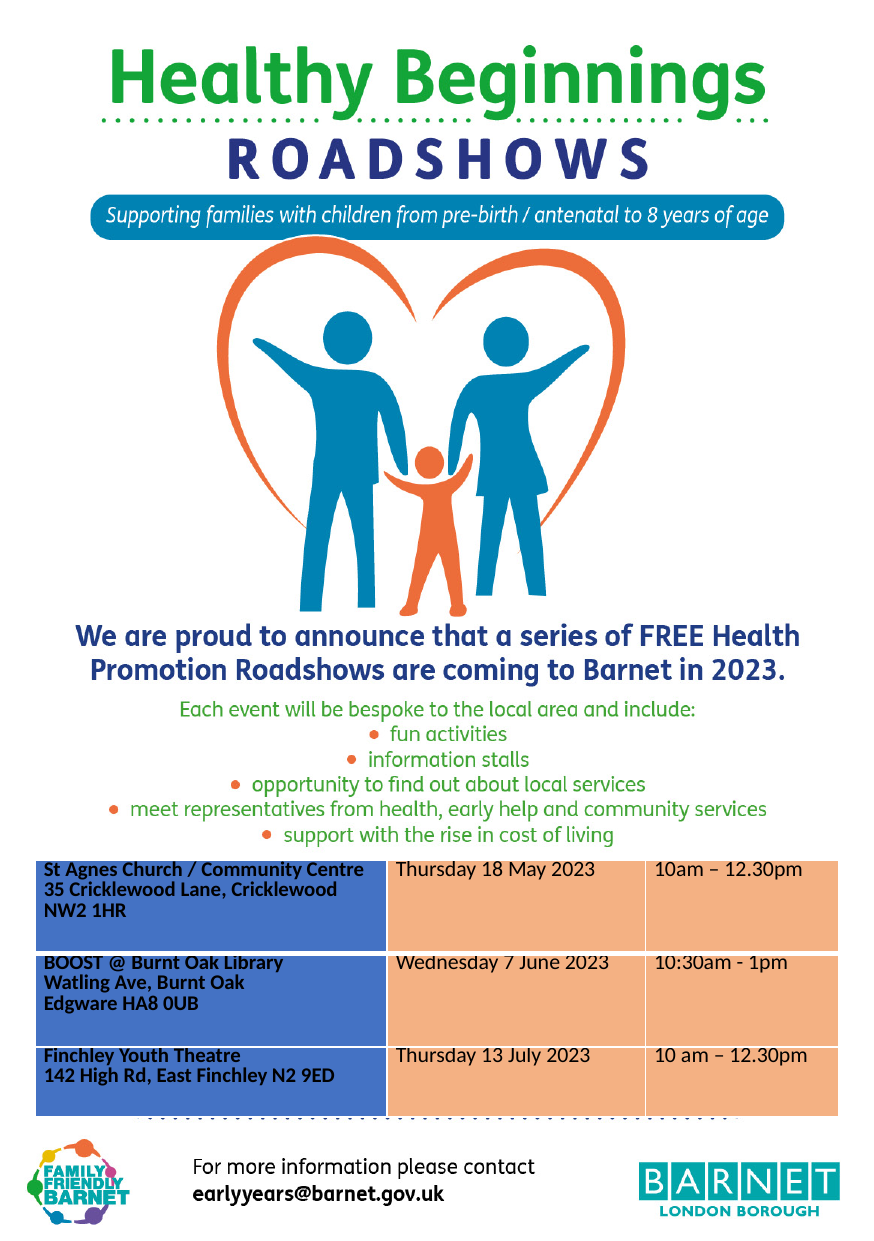

| St Agnes Church / Community Centre 35 Cricklewood Lane, Cricklewood NW2 1HR | Thursday 18 May 2023 | 10am – 12.30pm |
| --- | --- | --- |
| BOOST @ Burnt Oak Library Watling Ave, Burnt Oak Edgware HA8 0UB | Wednesday 7 June 2023 | 10:30am - 1pm |
| Finchley Youth Theatre 142 High Rd, East Finchley N2 9ED | Thursday 13 July 2023 | 10 am – 12.30pm |